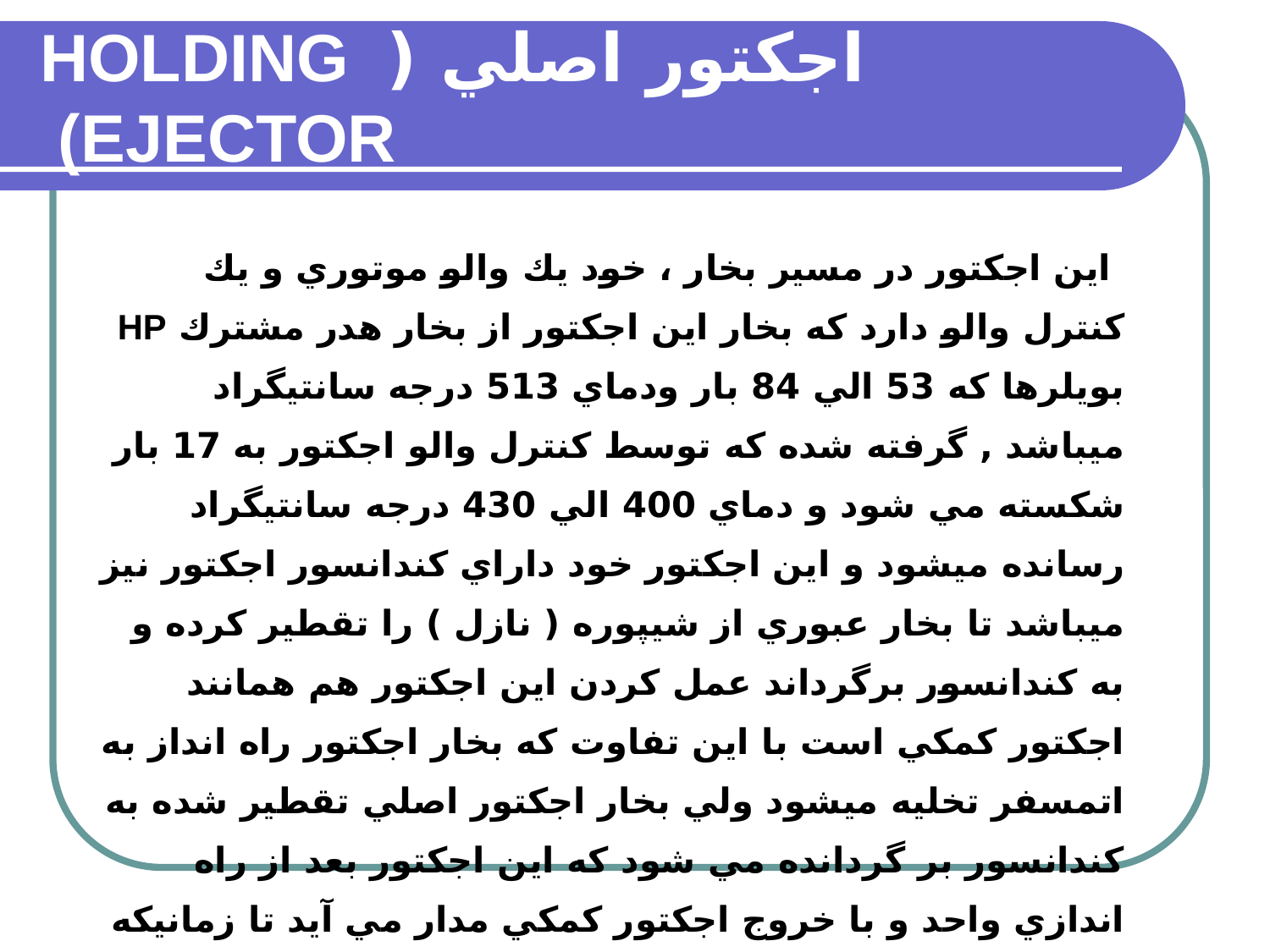

# اجكتور اصلي ( HOLDING  EJECTOR)
     اين اجكتور در مسير بخار ، خود يك والو موتوري و يك كنترل والو دارد كه بخار اين اجكتور از بخار هدر مشترك HP  بويلرها كه 53 الي 84 بار ودماي 513 درجه سانتيگراد ميباشد , گرفته شده كه توسط كنترل والو اجكتور به 17 بار شكسته مي شود و دماي 400 الي 430 درجه سانتيگراد رسانده ميشود و اين اجكتور خود داراي كندانسور اجكتور نيز ميباشد تا بخار عبوري از شيپوره ( نازل ) را تقطير كرده و به كندانسور برگرداند عمل كردن اين اجكتور هم همانند اجكتور كمكي است با اين تفاوت كه بخار اجكتور راه انداز به اتمسفر تخليه ميشود ولي بخار اجكتور اصلي تقطير شده به كندانسور بر گردانده مي شود كه اين اجكتور بعد از راه اندازي واحد و با خروج اجكتور كمكي مدار مي آيد تا زمانيكه واحد بخار در مدار است اين اجكتور هم در مدار باقي مي ماند تا هواي موجود در داخل كندانسور را به اتمسفر تخليه كند .